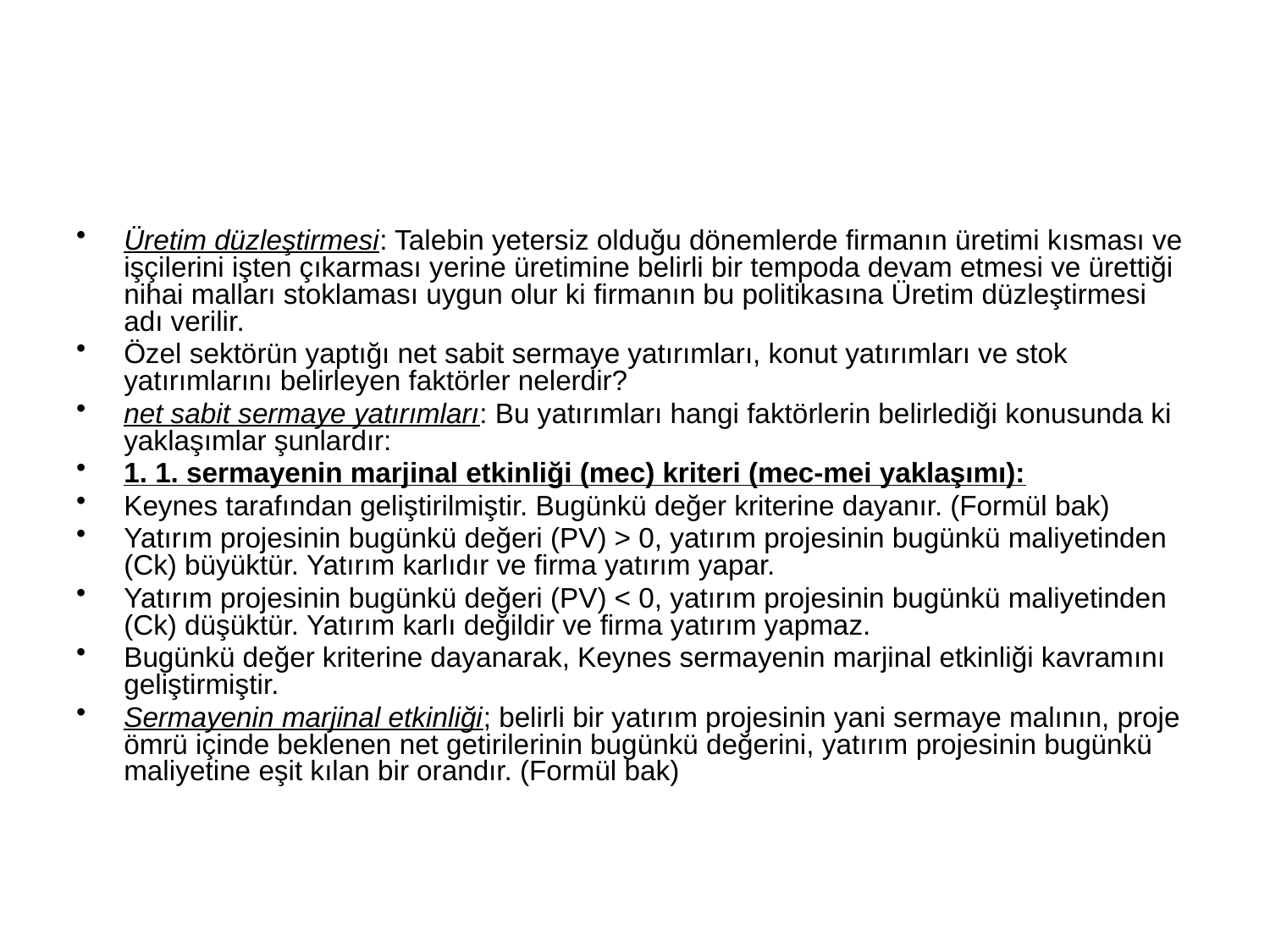

#
Üretim düzleştirmesi: Talebin yetersiz olduğu dönemlerde firmanın üretimi kısması ve işçilerini işten çıkarması yerine üretimine belirli bir tempoda devam etmesi ve ürettiği nihai malları stoklaması uygun olur ki firmanın bu politikasına Üretim düzleştirmesi adı verilir.
Özel sektörün yaptığı net sabit sermaye yatırımları, konut yatırımları ve stok yatırımlarını belirleyen faktörler nelerdir?
net sabit sermaye yatırımları: Bu yatırımları hangi faktörlerin belirlediği konusunda ki yaklaşımlar şunlardır:
1. 1. sermayenin marjinal etkinliği (mec) kriteri (mec-mei yaklaşımı):
Keynes tarafından geliştirilmiştir. Bugünkü değer kriterine dayanır. (Formül bak)
Yatırım projesinin bugünkü değeri (PV) > 0, yatırım projesinin bugünkü maliyetinden (Ck) büyüktür. Yatırım karlıdır ve firma yatırım yapar.
Yatırım projesinin bugünkü değeri (PV) < 0, yatırım projesinin bugünkü maliyetinden (Ck) düşüktür. Yatırım karlı değildir ve firma yatırım yapmaz.
Bugünkü değer kriterine dayanarak, Keynes sermayenin marjinal etkinliği kavramını geliştirmiştir.
Sermayenin marjinal etkinliği; belirli bir yatırım projesinin yani sermaye malının, proje ömrü içinde beklenen net getirilerinin bugünkü değerini, yatırım projesinin bugünkü maliyetine eşit kılan bir orandır. (Formül bak)